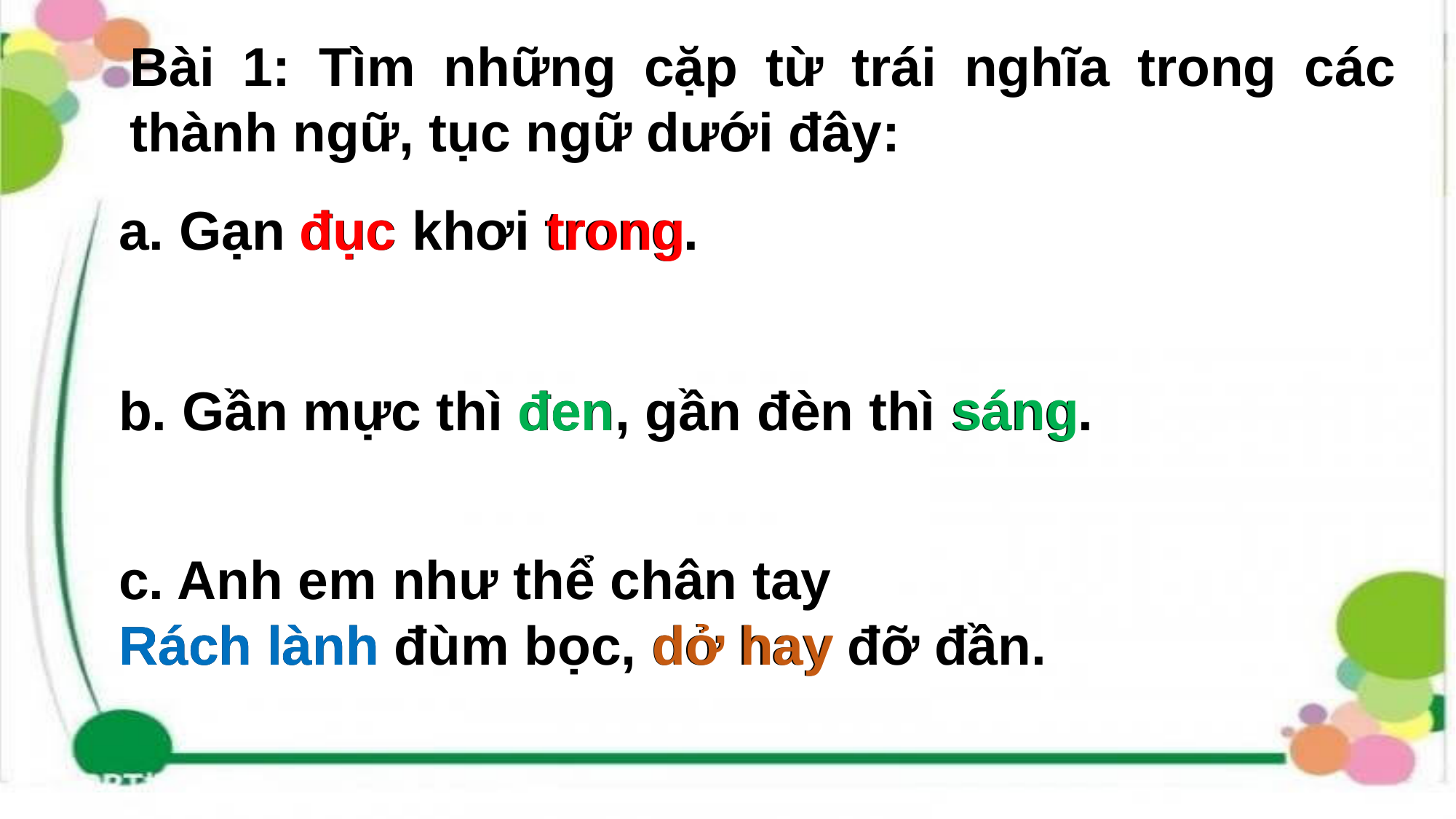

Bài 1: Tìm những cặp từ trái nghĩa trong các thành ngữ, tục ngữ dưới đây:
a. Gạn đục khơi trong.
đục
trong
sáng
b. Gần mực thì đen, gần đèn thì sáng.
đen
c. Anh em như thể chân tay
Rách lành đùm bọc, dở hay đỡ đần.
Rách
lành
dở
hay